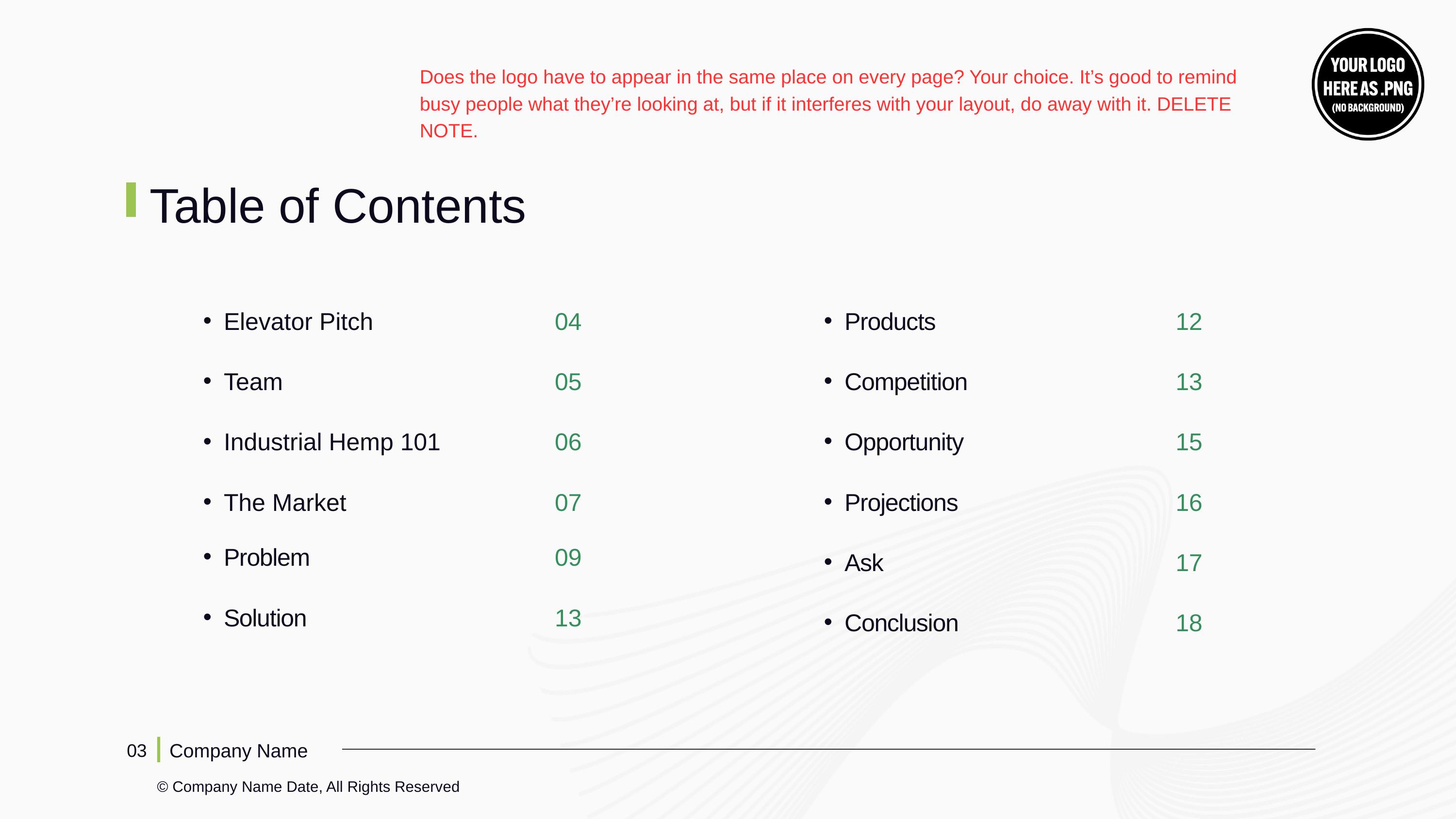

Does the logo have to appear in the same place on every page? Your choice. It’s good to remind busy people what they’re looking at, but if it interferes with your layout, do away with it. DELETE NOTE.
Table of Contents

Elevator Pitch
04
Products
12
Team
05
Competition
13
Opportunity
15
Industrial Hemp 101
06

Projections
16
The Market
07
Problem
09
Ask
17
Solution
13
Conclusion
18
Company Name
03

© Company Name Date, All Rights Reserved